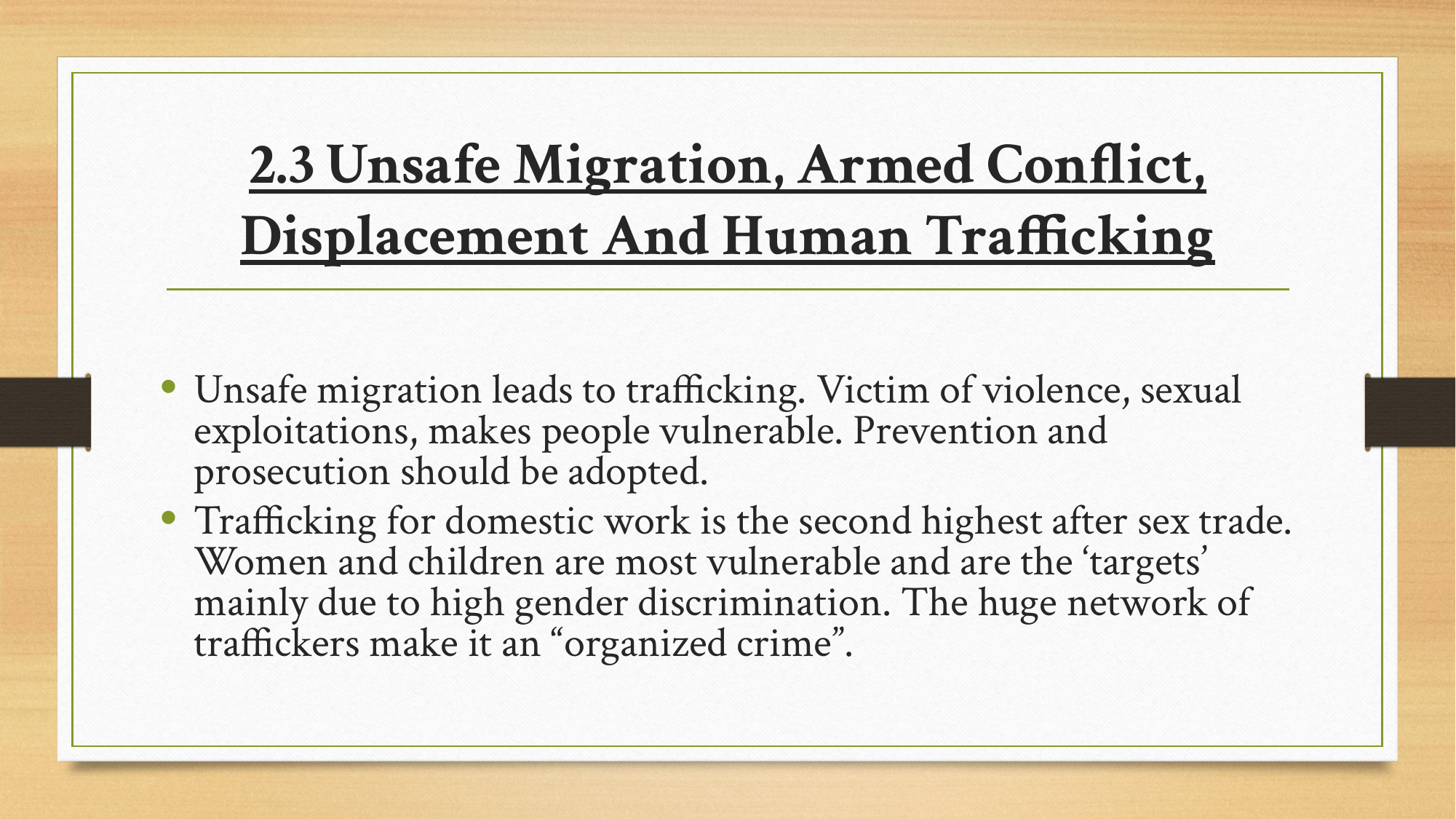

# 2.3 Unsafe Migration, Armed Conflict, Displacement And Human Trafficking

Unsafe migration leads to trafficking. Victim of violence, sexual exploitations, makes people vulnerable. Prevention and prosecution should be adopted.
Trafficking for domestic work is the second highest after sex trade. Women and children are most vulnerable and are the ‘targets’ mainly due to high gender discrimination. The huge network of traffickers make it an “organized crime”.